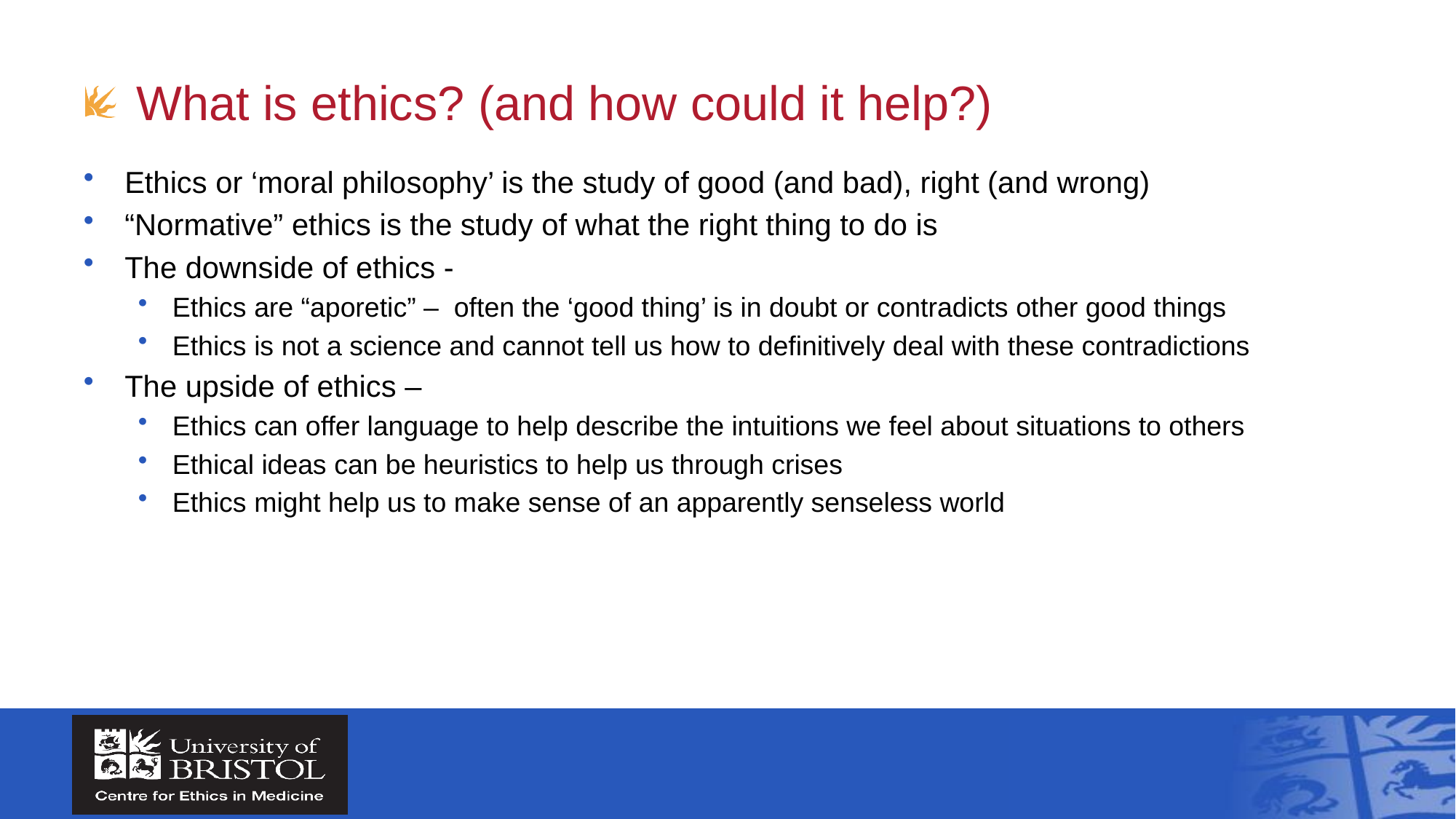

# What is ethics? (and how could it help?)
Ethics or ‘moral philosophy’ is the study of good (and bad), right (and wrong)
“Normative” ethics is the study of what the right thing to do is
The downside of ethics -
Ethics are “aporetic” –  often the ‘good thing’ is in doubt or contradicts other good things
Ethics is not a science and cannot tell us how to definitively deal with these contradictions
The upside of ethics –
Ethics can offer language to help describe the intuitions we feel about situations to others
Ethical ideas can be heuristics to help us through crises
Ethics might help us to make sense of an apparently senseless world